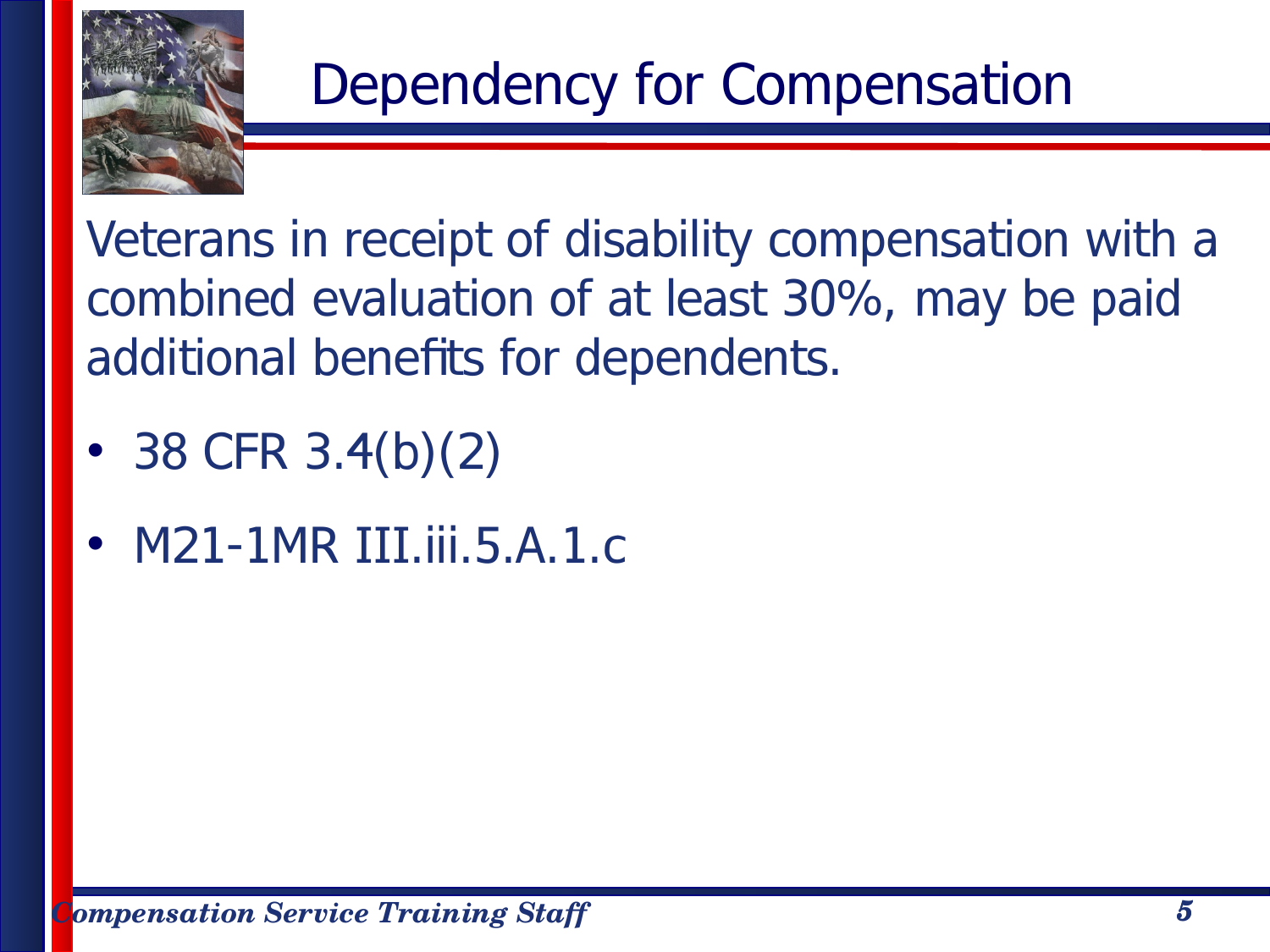

Dependency for Compensation
Veterans in receipt of disability compensation with a combined evaluation of at least 30%, may be paid additional benefits for dependents.
38 CFR 3.4(b)(2)
M21-1MR III.iii.5.A.1.c

5
5